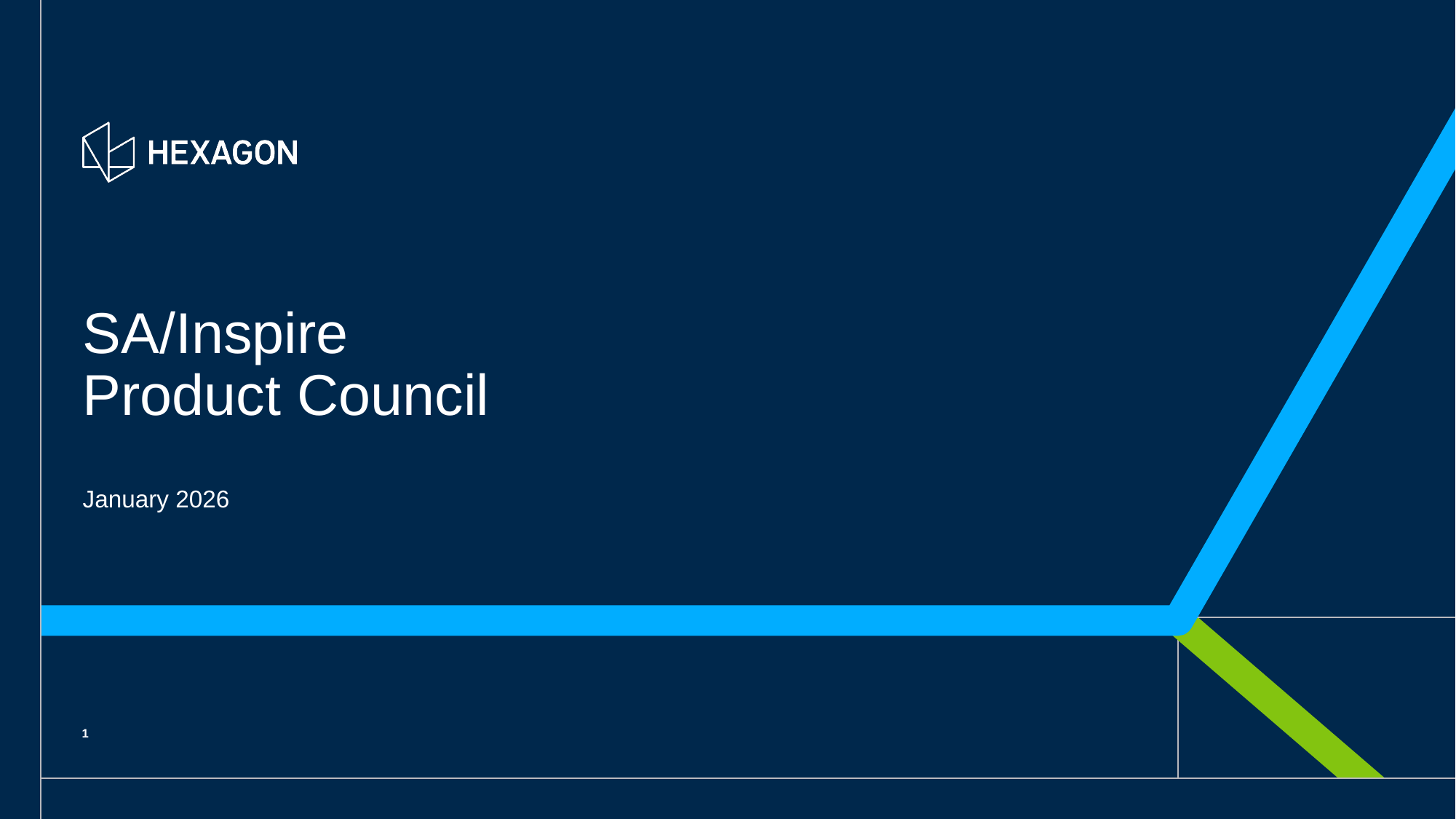

# SA/Inspire Product Council
January 2026
1